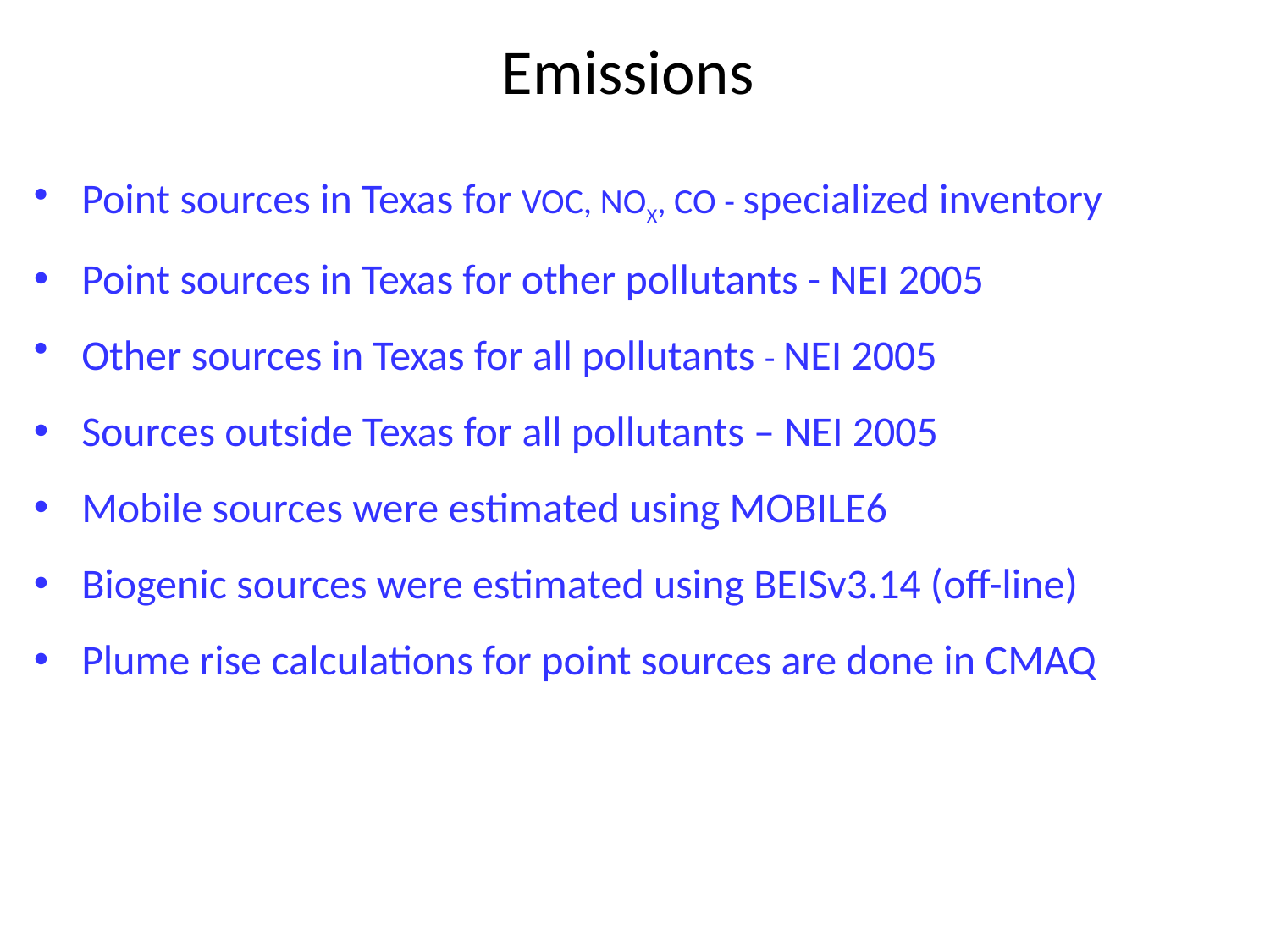

Emissions
Point sources in Texas for VOC, NOX, CO - specialized inventory
Point sources in Texas for other pollutants - NEI 2005
Other sources in Texas for all pollutants - NEI 2005
Sources outside Texas for all pollutants – NEI 2005
Mobile sources were estimated using MOBILE6
Biogenic sources were estimated using BEISv3.14 (off-line)
Plume rise calculations for point sources are done in CMAQ